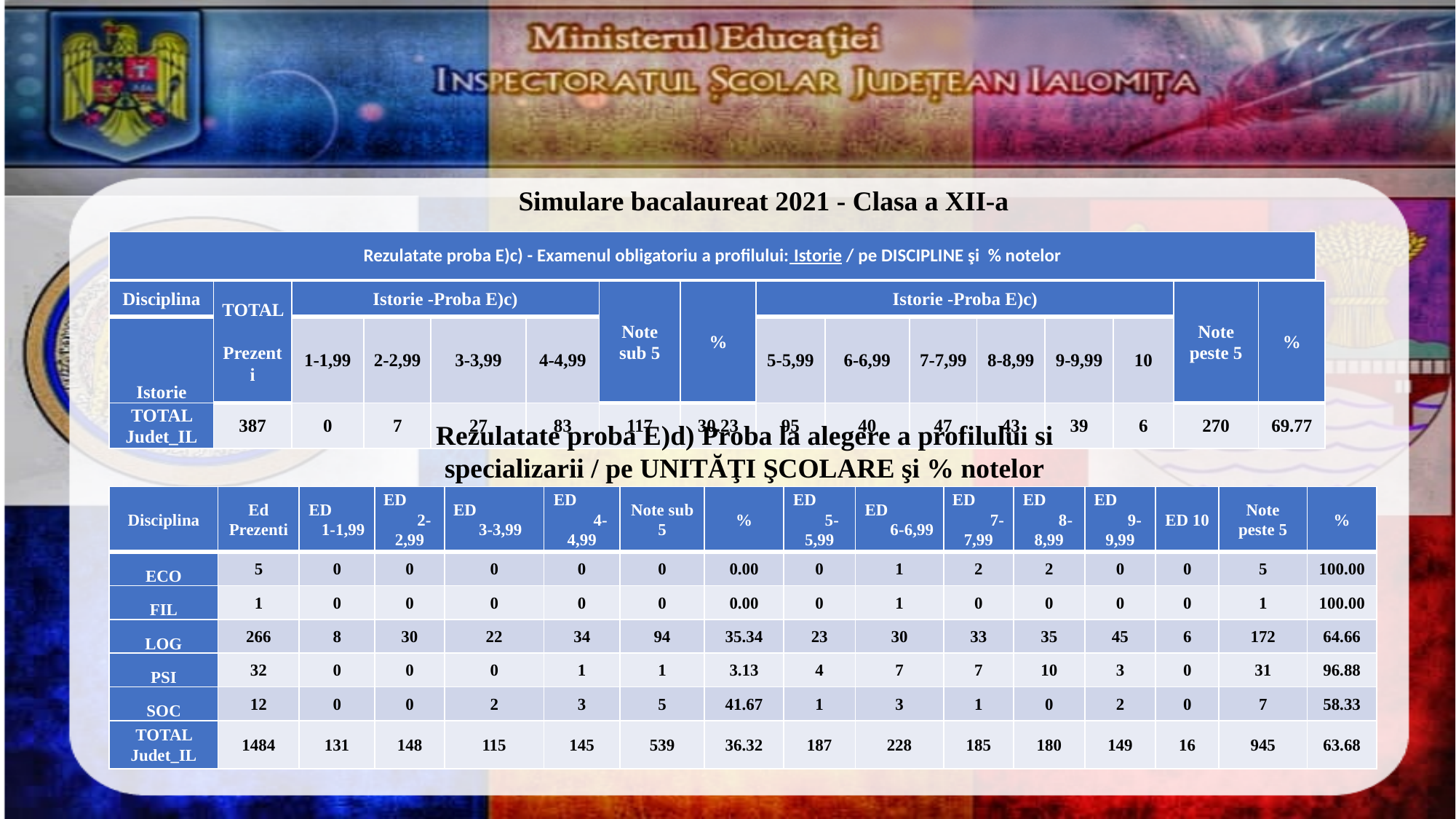

# Simulare bacalaureat 2021 - Clasa a XII-a
| Rezulatate proba E)c) - Examenul obligatoriu a profilului: Istorie / pe DISCIPLINE şi % notelor |
| --- |
| Disciplina | TOTAL Prezenti | Istorie -Proba E)c) |  |  |  | Note sub 5 | % | Istorie -Proba E)c) |  |  |  |  |  | Note peste 5 | % |
| --- | --- | --- | --- | --- | --- | --- | --- | --- | --- | --- | --- | --- | --- | --- | --- |
| Istorie |  | 1-1,99 | 2-2,99 | 3-3,99 | 4-4,99 |  |  | 5-5,99 | 6-6,99 | 7-7,99 | 8-8,99 | 9-9,99 | 10 |  |  |
| TOTAL Judet\_IL | 387 | 0 | 7 | 27 | 83 | 117 | 30.23 | 95 | 40 | 47 | 43 | 39 | 6 | 270 | 69.77 |
Rezulatate proba E)d) Proba la alegere a profilului si specializarii / pe UNITĂŢI ŞCOLARE şi % notelor
| Disciplina | Ed Prezenti | ED 1-1,99 | ED 2-2,99 | ED 3-3,99 | ED 4-4,99 | Note sub 5 | % | ED 5-5,99 | ED 6-6,99 | ED 7-7,99 | ED 8-8,99 | ED 9-9,99 | ED 10 | Note peste 5 | % |
| --- | --- | --- | --- | --- | --- | --- | --- | --- | --- | --- | --- | --- | --- | --- | --- |
| ECO | 5 | 0 | 0 | 0 | 0 | 0 | 0.00 | 0 | 1 | 2 | 2 | 0 | 0 | 5 | 100.00 |
| FIL | 1 | 0 | 0 | 0 | 0 | 0 | 0.00 | 0 | 1 | 0 | 0 | 0 | 0 | 1 | 100.00 |
| LOG | 266 | 8 | 30 | 22 | 34 | 94 | 35.34 | 23 | 30 | 33 | 35 | 45 | 6 | 172 | 64.66 |
| PSI | 32 | 0 | 0 | 0 | 1 | 1 | 3.13 | 4 | 7 | 7 | 10 | 3 | 0 | 31 | 96.88 |
| SOC | 12 | 0 | 0 | 2 | 3 | 5 | 41.67 | 1 | 3 | 1 | 0 | 2 | 0 | 7 | 58.33 |
| TOTAL Judet\_IL | 1484 | 131 | 148 | 115 | 145 | 539 | 36.32 | 187 | 228 | 185 | 180 | 149 | 16 | 945 | 63.68 |